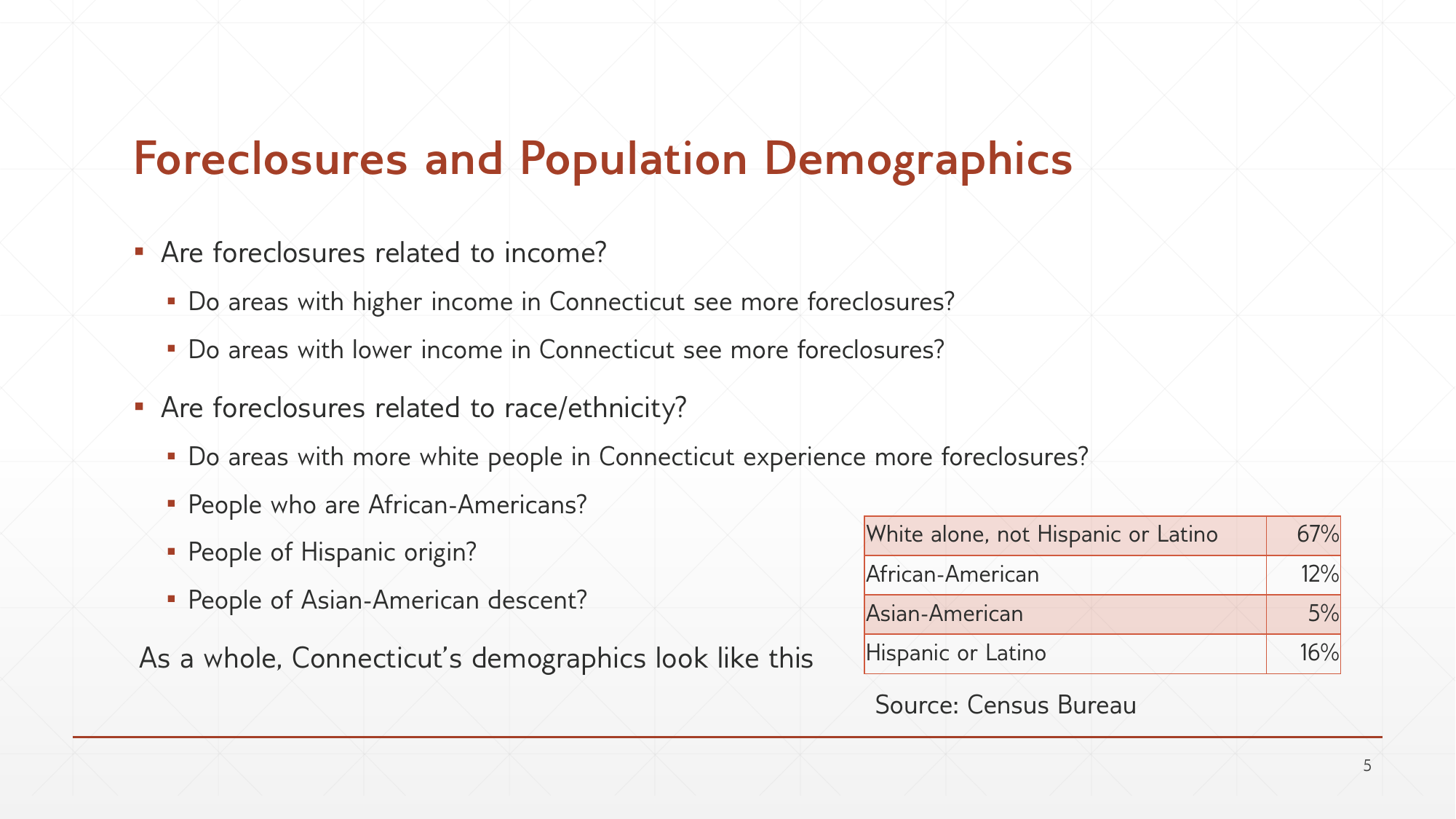

# Foreclosures and Population Demographics
Are foreclosures related to income?
Do areas with higher income in Connecticut see more foreclosures?
Do areas with lower income in Connecticut see more foreclosures?
Are foreclosures related to race/ethnicity?
Do areas with more white people in Connecticut experience more foreclosures?
People who are African-Americans?
People of Hispanic origin?
People of Asian-American descent?
As a whole, Connecticut’s demographics look like this

| White alone, not Hispanic or Latino | 67% |
| --- | --- |
| African-American | 12% |
| Asian-American | 5% |
| Hispanic or Latino | 16% |
Source: Census Bureau
5